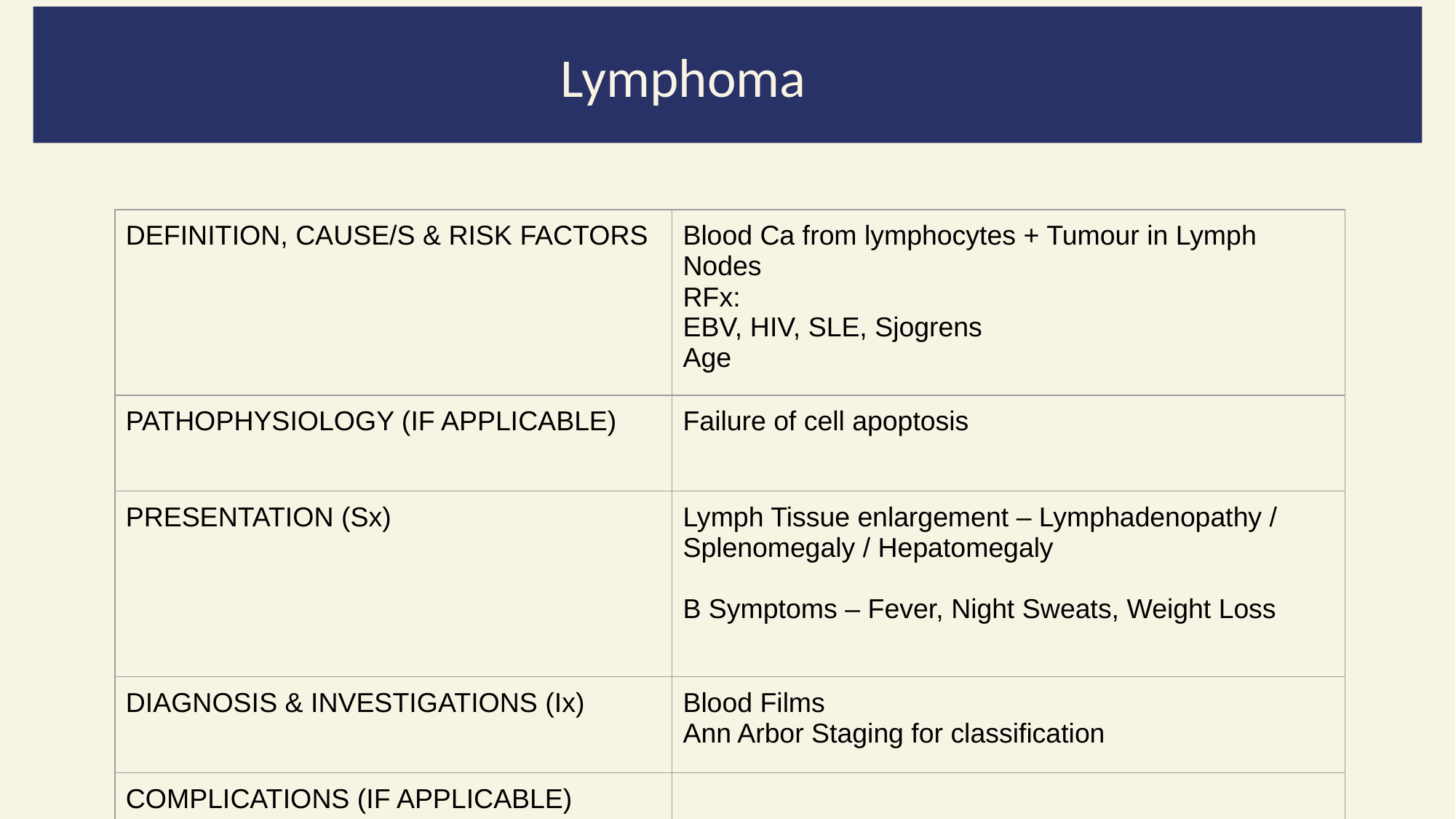

Lymphoma
| DEFINITION, CAUSE/S & RISK FACTORS | Blood Ca from lymphocytes + Tumour in Lymph Nodes RFx: EBV, HIV, SLE, Sjogrens Age |
| --- | --- |
| PATHOPHYSIOLOGY (IF APPLICABLE) | Failure of cell apoptosis |
| PRESENTATION (Sx) | Lymph Tissue enlargement – Lymphadenopathy / Splenomegaly / Hepatomegaly B Symptoms – Fever, Night Sweats, Weight Loss |
| DIAGNOSIS & INVESTIGATIONS (Ix) | Blood Films Ann Arbor Staging for classification |
| COMPLICATIONS (IF APPLICABLE) |  |